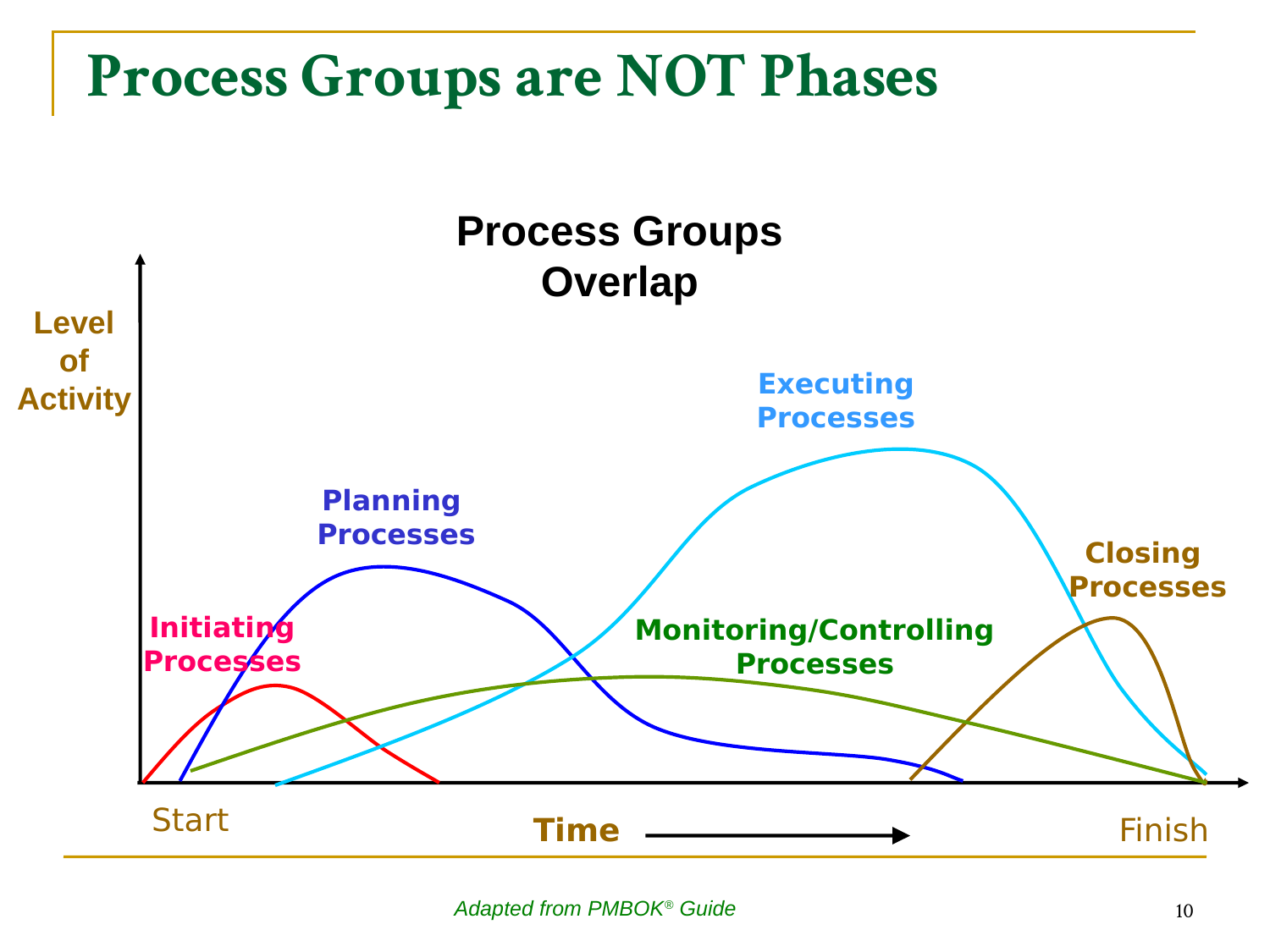

# Process Groups are NOT Phases
Process Groups Overlap

Level
of
Activity
Executing Processes

Planning
 Processes
Closing
 Processes

Initiating Processes
Monitoring/Controlling Processes

Start
Time
Finish

10
Adapted from PMBOK® Guide